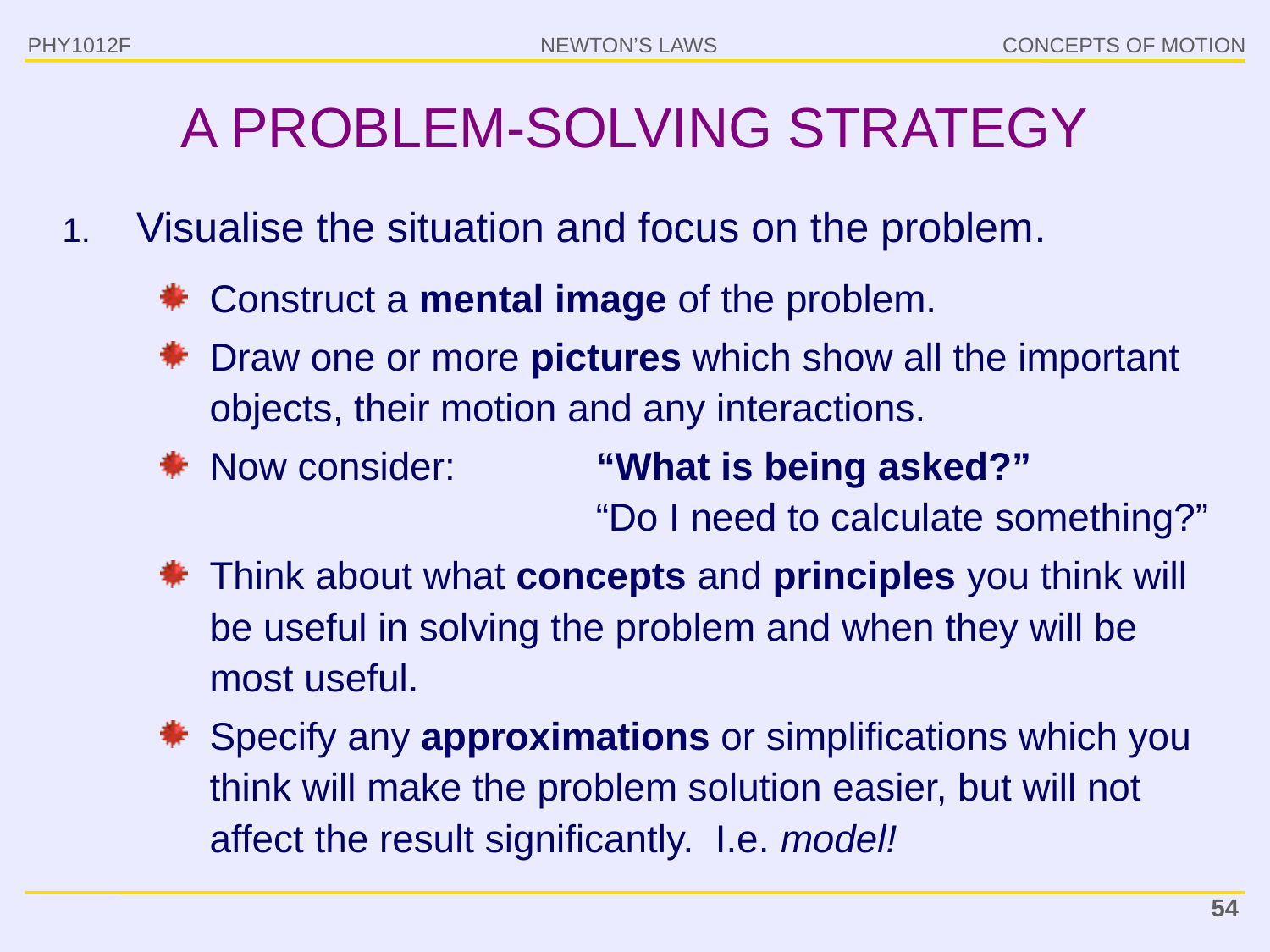

PHY1012F
# A PROBLEM-SOLVING STRATEGY
Visualise the situation and focus on the problem.
Construct a mental image of the problem.

Draw one or more pictures which show all the important objects, their motion and any interactions.

Now consider:	“What is being asked?”
	“Do I need to calculate something?”

Think about what concepts and principles you think will be useful in solving the problem and when they will be most useful.

Specify any approximations or simplifications which you think will make the problem solution easier, but will not affect the result significantly.  I.e. model!
54